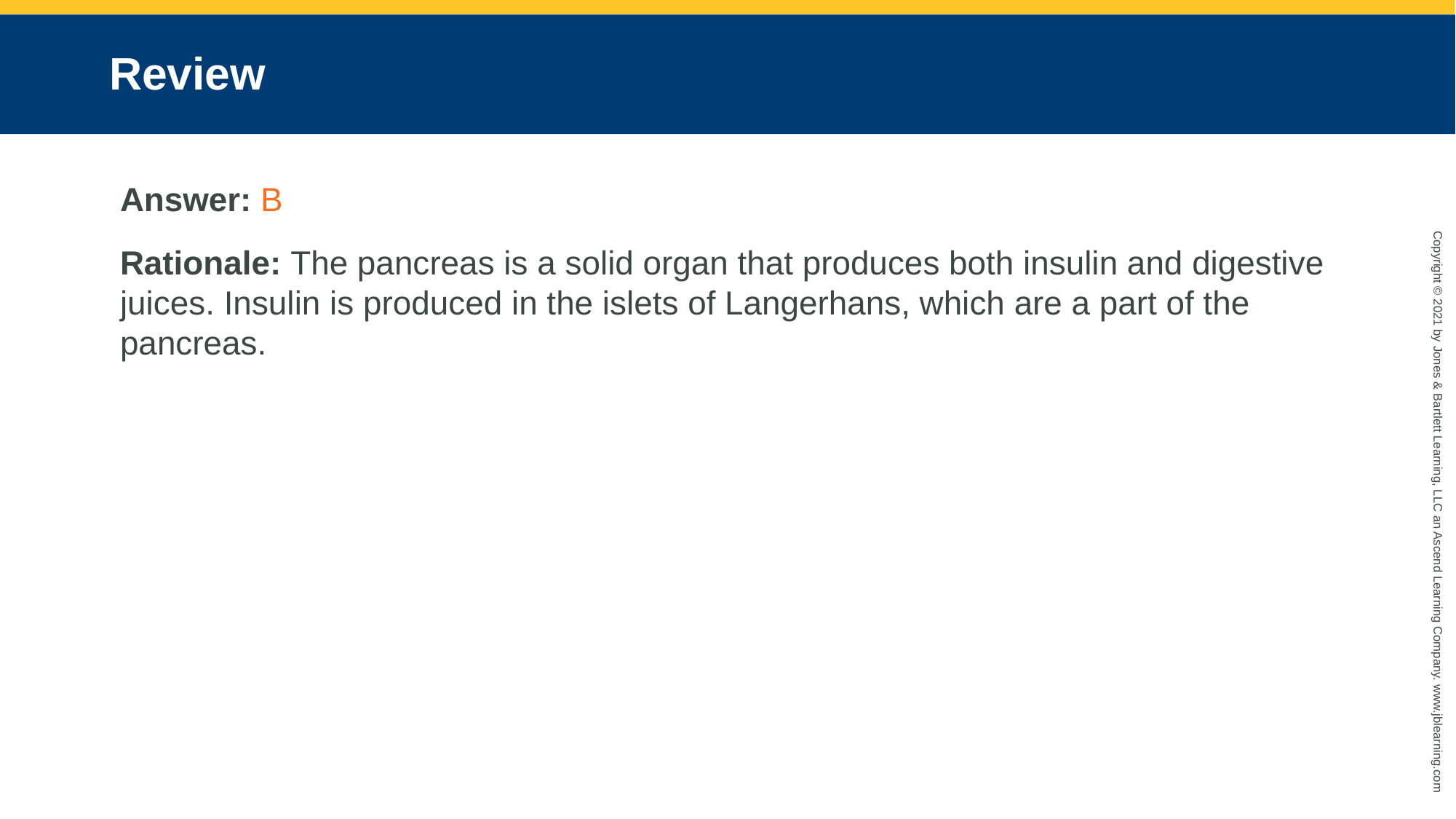

# Review
Answer: B
Rationale: The pancreas is a solid organ that produces both insulin and digestive juices. Insulin is produced in the islets of Langerhans, which are a part of the pancreas.